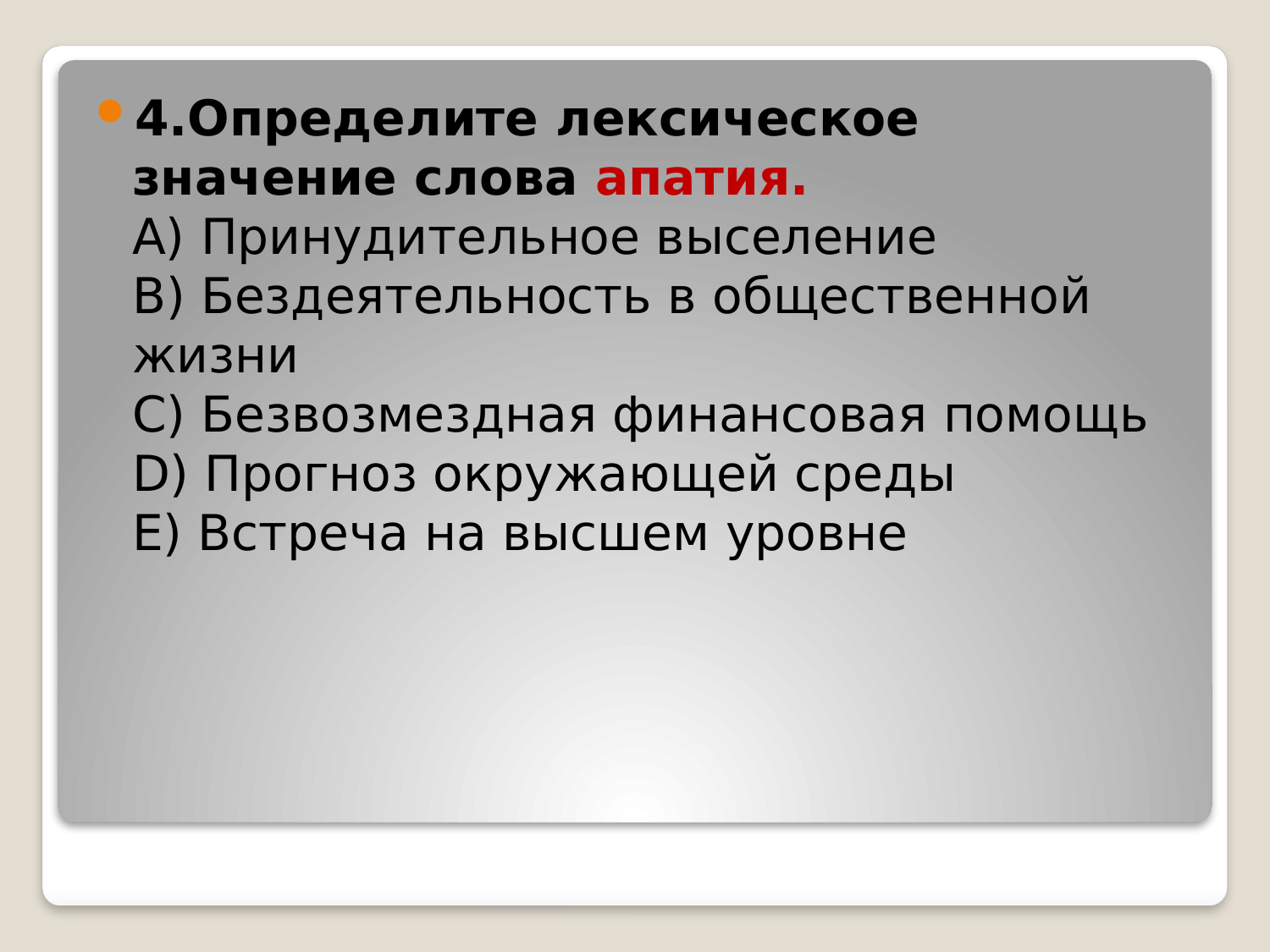

4.Определите лексическое значение слова апатия. 
А) Принудительное выселение 
В) Бездеятельность в общественной жизни 
С) Безвозмездная финансовая помощь 
D) Прогноз окружающей среды 
Е) Встреча на высшем уровне
#